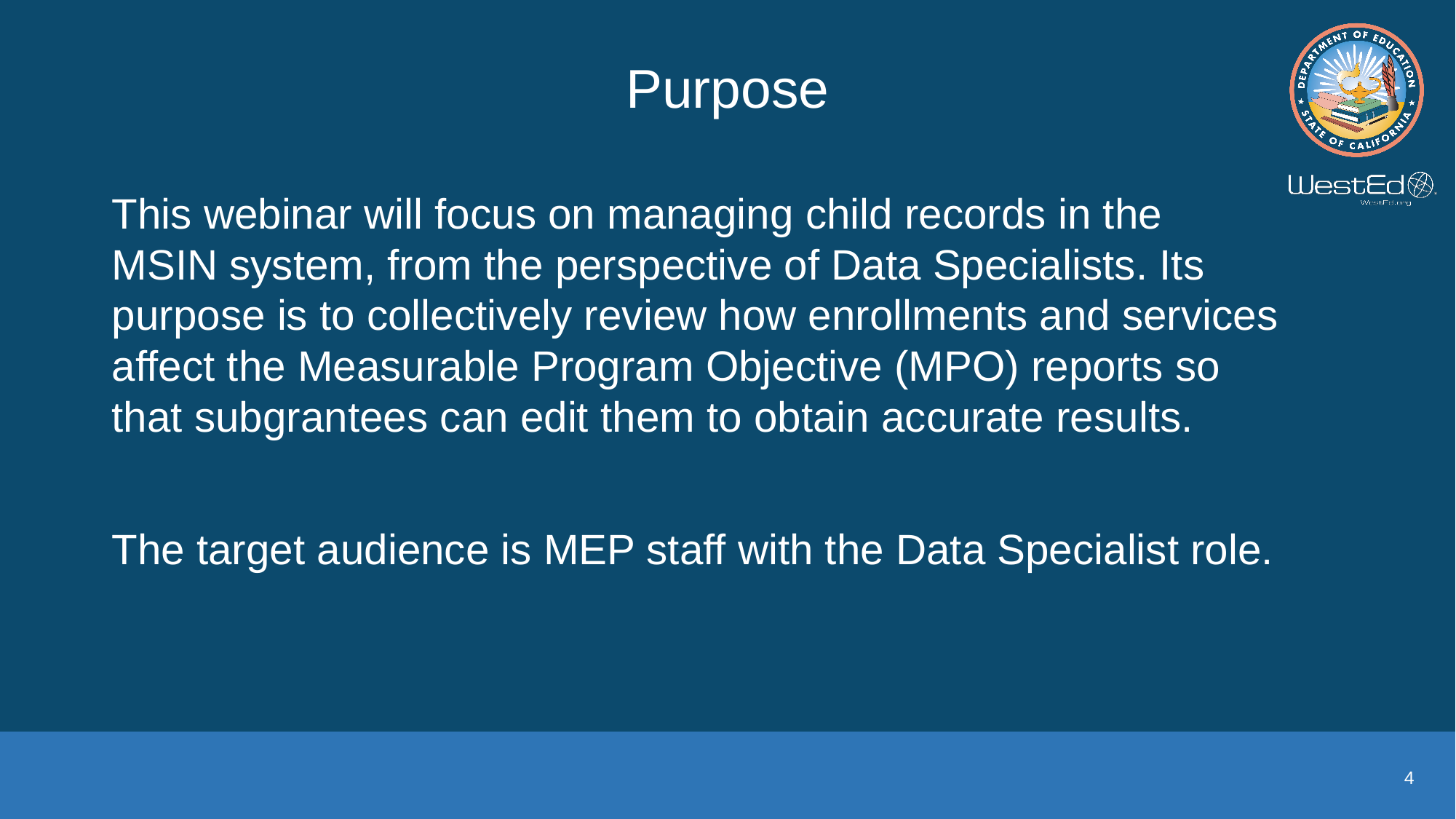

# Purpose
This webinar will focus on managing child records in the MSIN system, from the perspective of Data Specialists. Its purpose is to collectively review how enrollments and services affect the Measurable Program Objective (MPO) reports so that subgrantees can edit them to obtain accurate results.

The target audience is MEP staff with the Data Specialist role.